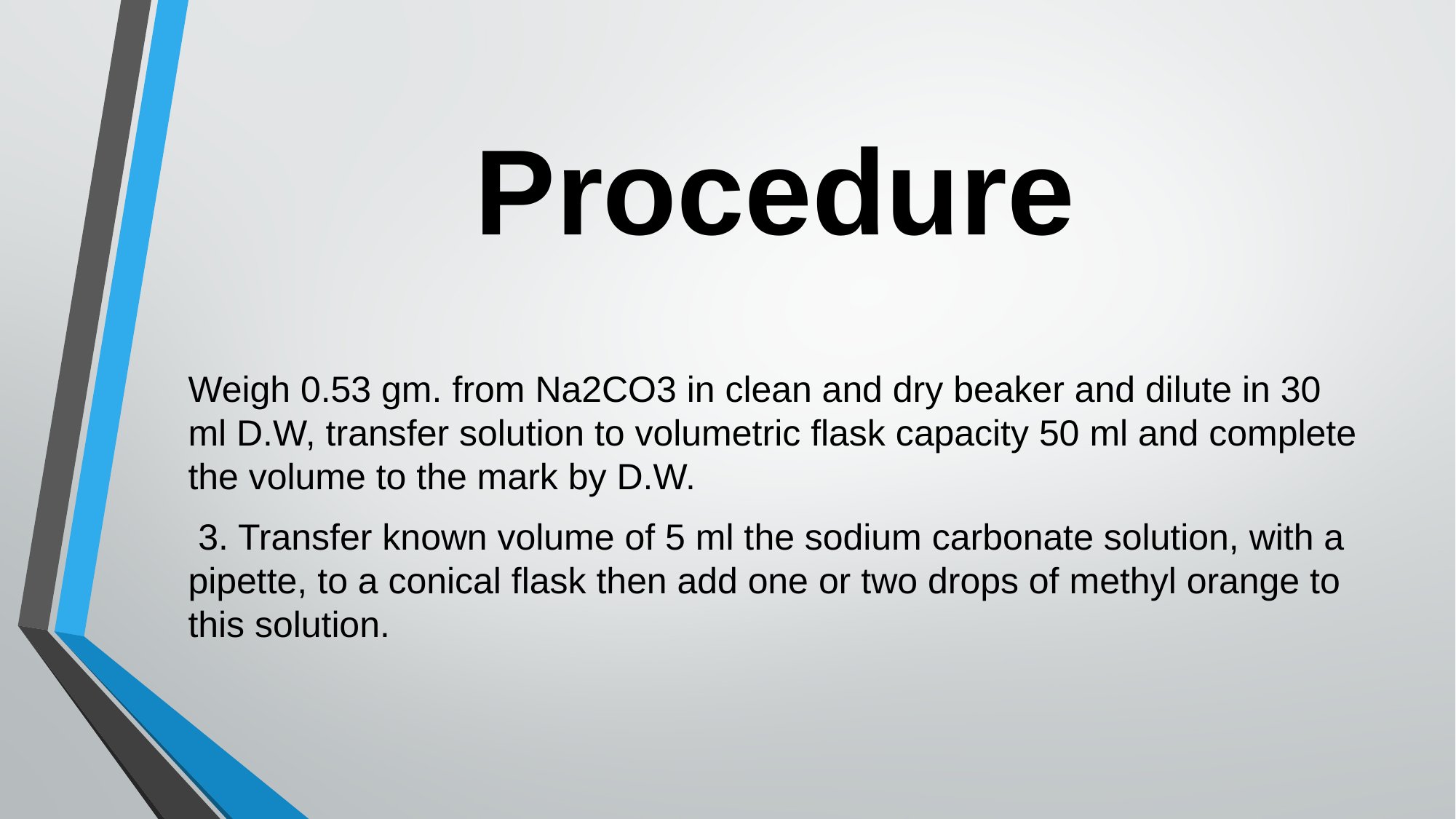

# Procedure
Weigh 0.53 gm. from Na2CO3 in clean and dry beaker and dilute in 30 ml D.W, transfer solution to volumetric flask capacity 50 ml and complete the volume to the mark by D.W.
 3. Transfer known volume of 5 ml the sodium carbonate solution, with a pipette, to a conical flask then add one or two drops of methyl orange to this solution.